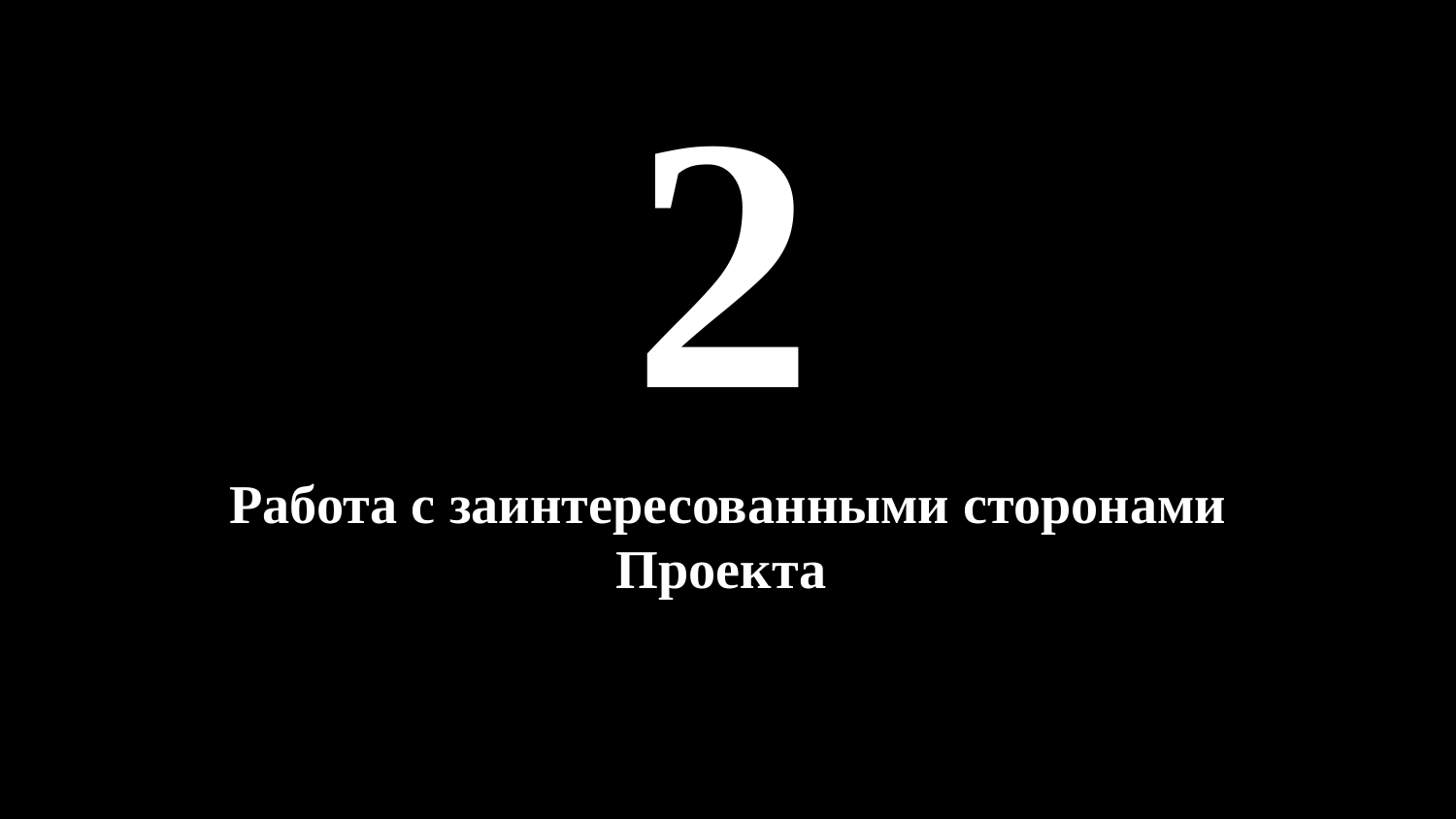

2
#

Работа с заинтересованными сторонами Проекта